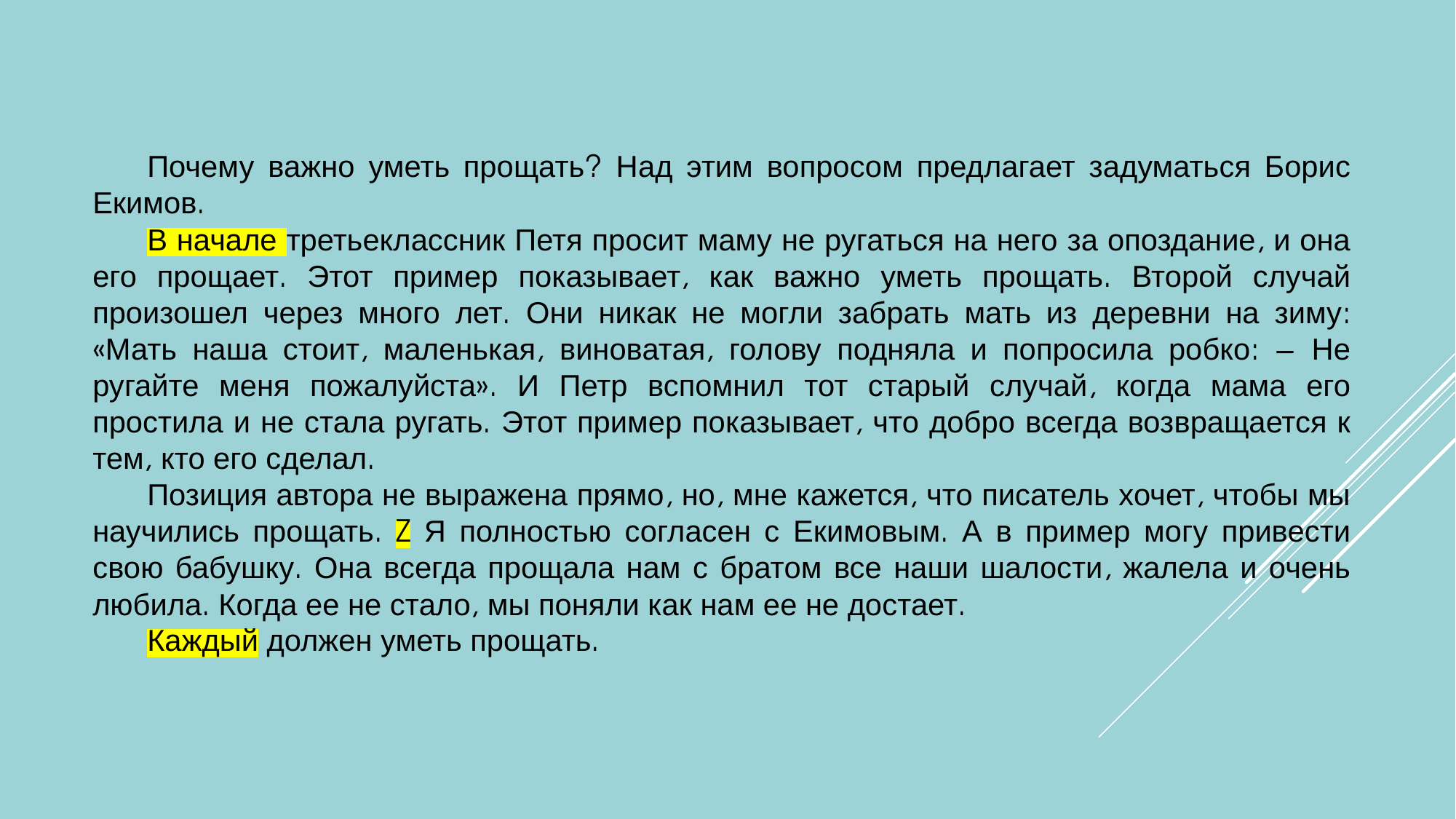

Почему важно уметь прощать? Над этим вопросом предлагает задуматься Борис Екимов.
В начале третьеклассник Петя просит маму не ругаться на него за опоздание, и она его прощает. Этот пример показывает, как важно уметь прощать. Второй случай произошел через много лет. Они никак не могли забрать мать из деревни на зиму: «Мать наша стоит, маленькая, виноватая, голову подняла и попросила робко: − Не ругайте меня пожалуйста». И Петр вспомнил тот старый случай, когда мама его простила и не стала ругать. Этот пример показывает, что добро всегда возвращается к тем, кто его сделал.
Позиция автора не выражена прямо, но, мне кажется, что писатель хочет, чтобы мы научились прощать. Z Я полностью согласен с Екимовым. А в пример могу привести свою бабушку. Она всегда прощала нам с братом все наши шалости, жалела и очень любила. Когда ее не стало, мы поняли как нам ее не достает.
Каждый должен уметь прощать.